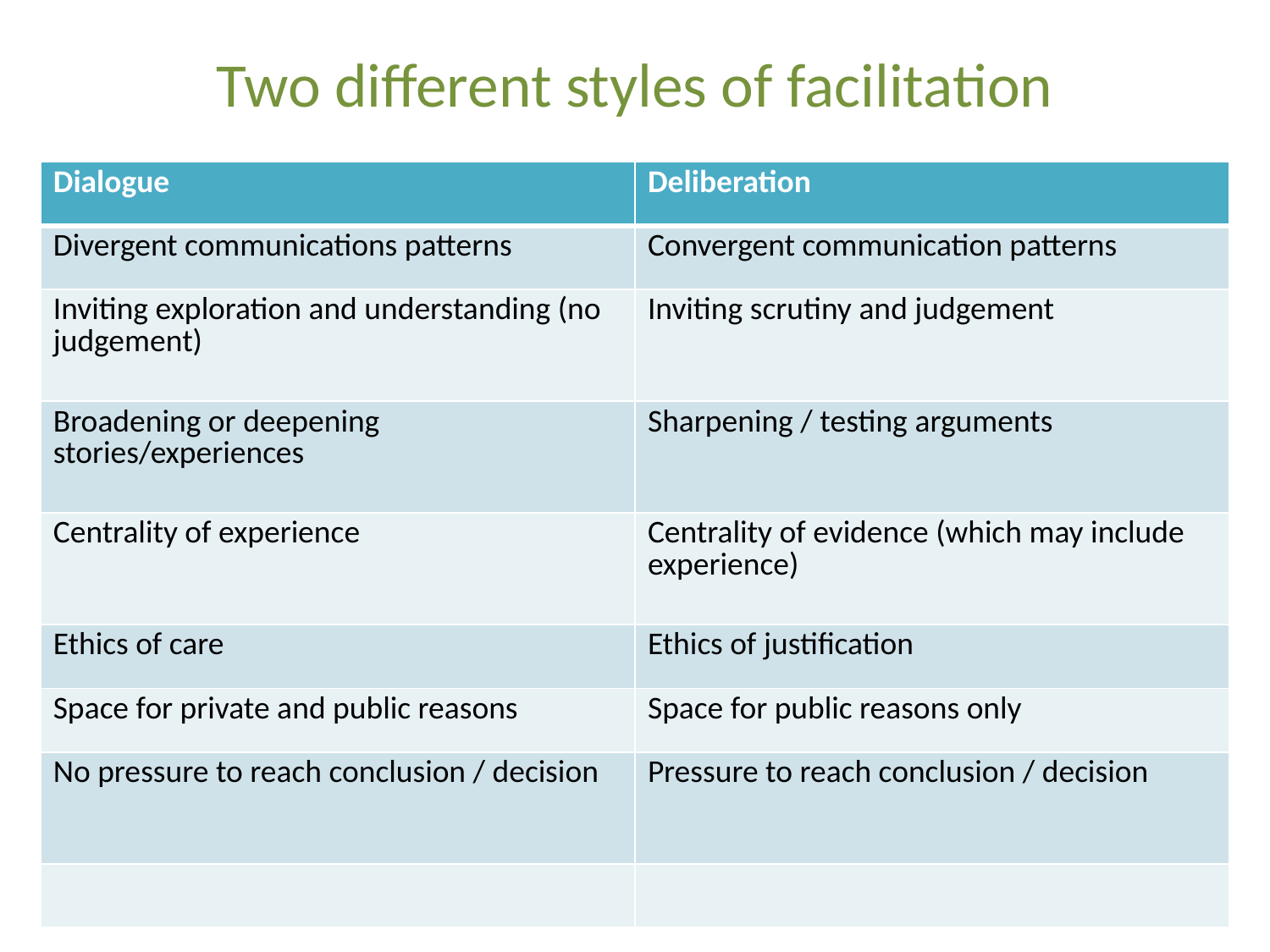

# Two different styles of facilitation
| Dialogue | Deliberation |
| --- | --- |
| Divergent communications patterns | Convergent communication patterns |
| Inviting exploration and understanding (no judgement) | Inviting scrutiny and judgement |
| Broadening or deepening stories/experiences | Sharpening / testing arguments |
| Centrality of experience | Centrality of evidence (which may include experience) |
| Ethics of care | Ethics of justification |
| Space for private and public reasons | Space for public reasons only |
| No pressure to reach conclusion / decision | Pressure to reach conclusion / decision |
|  |  |